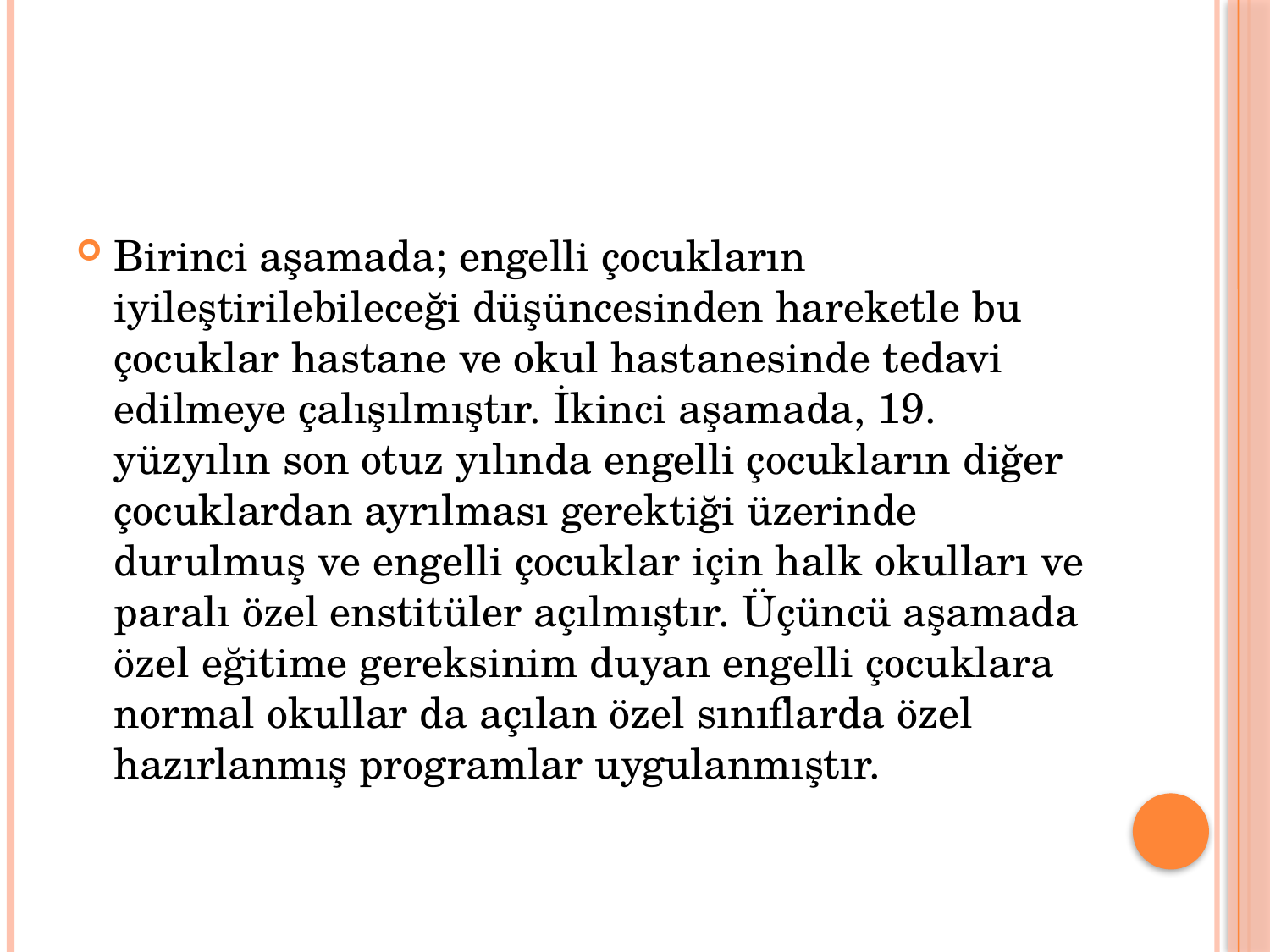

#
Birinci aşamada; engelli çocukların iyileştirilebileceği düşüncesinden hareketle bu çocuklar hastane ve okul hastanesinde tedavi edilmeye çalışılmıştır. İkinci aşamada, 19. yüzyılın son otuz yılında engelli çocukların diğer çocuklardan ayrılması gerektiği üzerinde durulmuş ve engelli çocuklar için halk okulları ve paralı özel enstitüler açılmıştır. Üçüncü aşamada özel eğitime gereksinim duyan engelli çocuklara normal okullar da açılan özel sınıflarda özel hazırlanmış programlar uygulanmıştır.